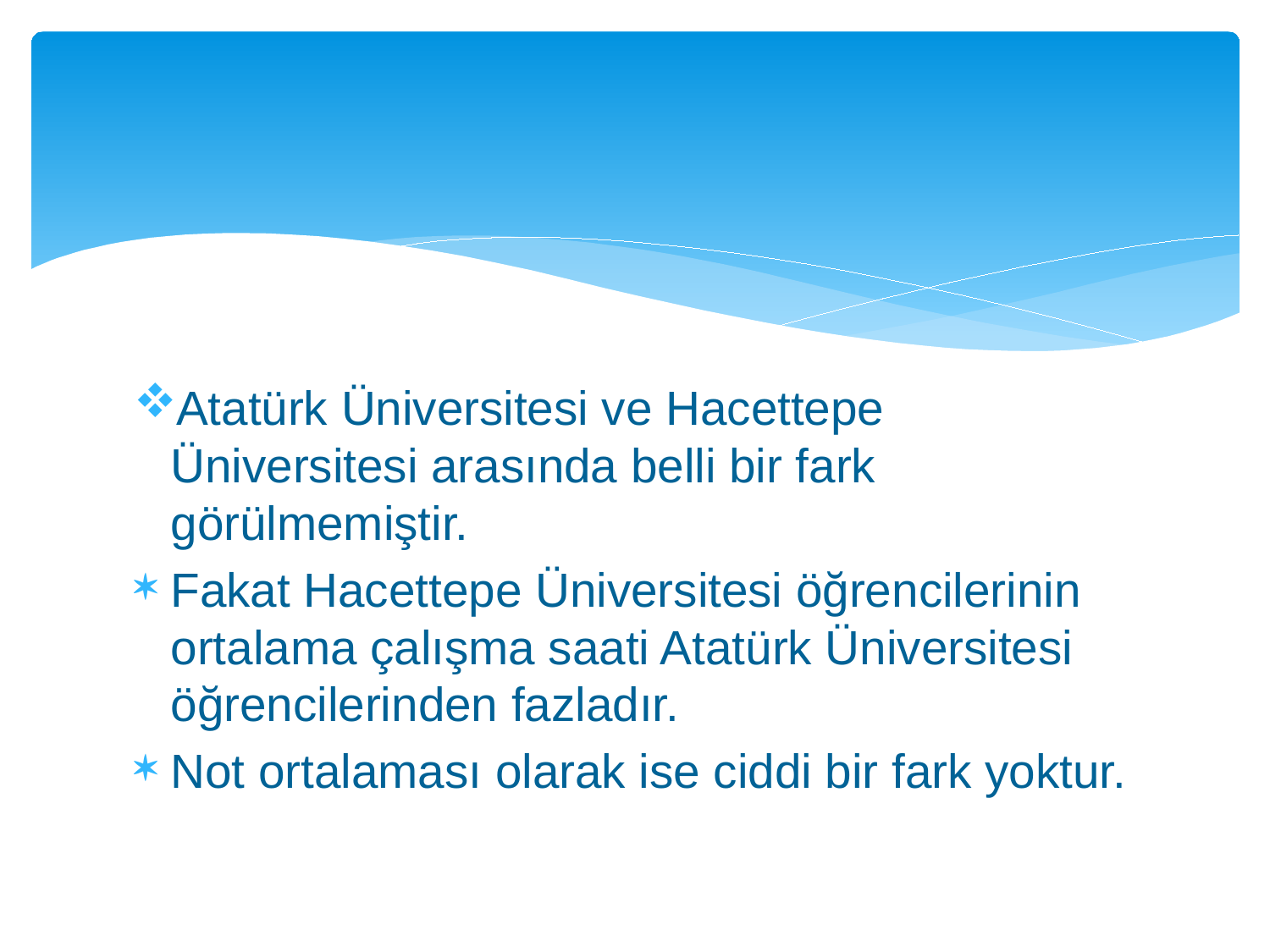

#
Atatürk Üniversitesi ve Hacettepe Üniversitesi arasında belli bir fark görülmemiştir.
Fakat Hacettepe Üniversitesi öğrencilerinin ortalama çalışma saati Atatürk Üniversitesi öğrencilerinden fazladır.
Not ortalaması olarak ise ciddi bir fark yoktur.